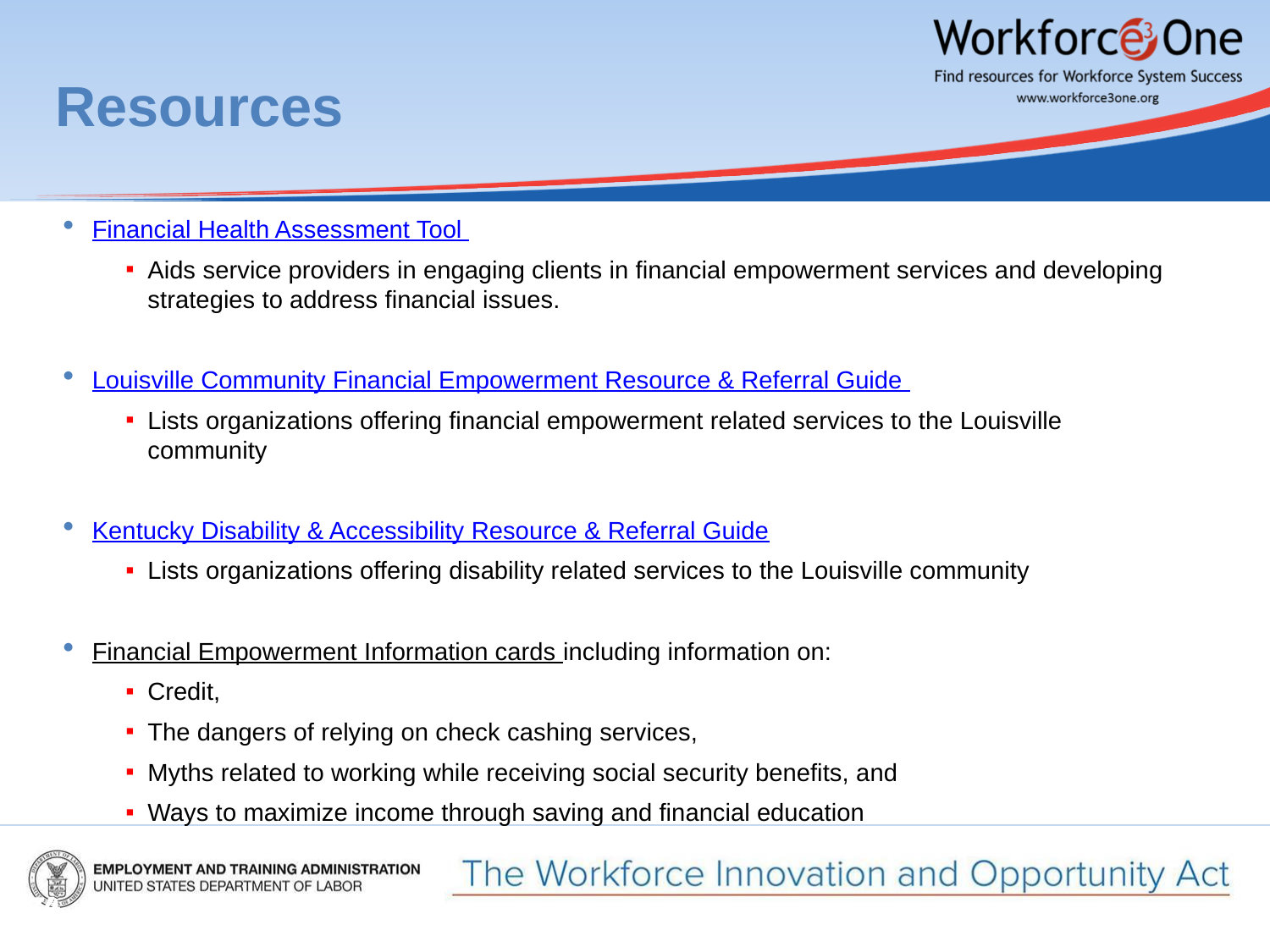

# Resources
Financial Health Assessment Tool
Aids service providers in engaging clients in financial empowerment services and developing strategies to address financial issues.

Louisville Community Financial Empowerment Resource & Referral Guide
Lists organizations offering financial empowerment related services to the Louisville community

Kentucky Disability & Accessibility Resource & Referral Guide
Lists organizations offering disability related services to the Louisville community

Financial Empowerment Information cards including information on:
Credit,
The dangers of relying on check cashing services,
Myths related to working while receiving social security benefits, and
Ways to maximize income through saving and financial education
74